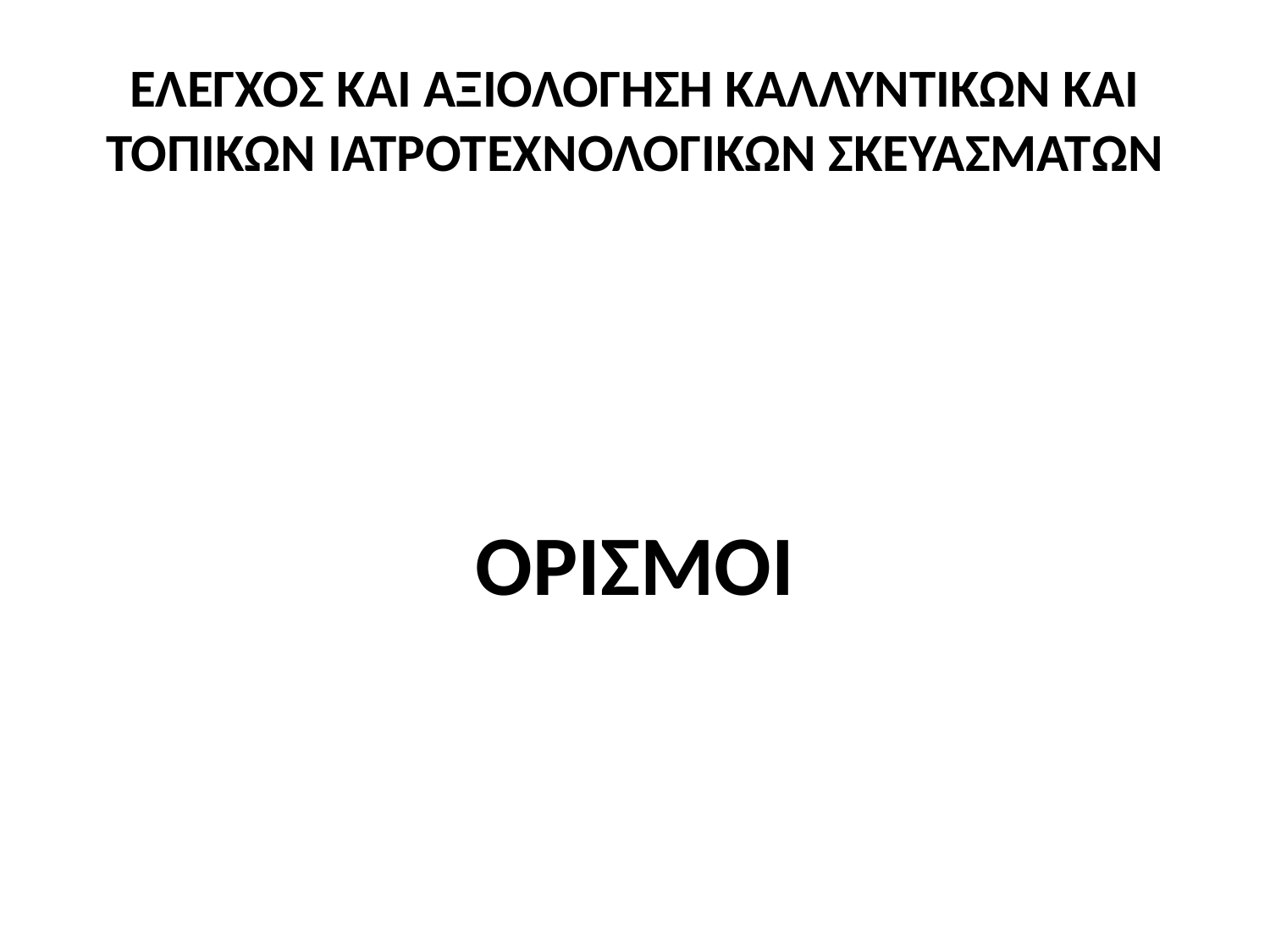

# ΕΛΕΓΧΟΣ ΚΑΙ ΑΞΙΟΛΟΓΗΣΗ ΚΑΛΛΥΝΤΙΚΩΝ ΚΑΙ ΤΟΠΙΚΩΝ ΙΑΤΡΟΤΕΧΝΟΛΟΓΙΚΩΝ ΣΚΕΥΑΣΜΑΤΩΝ

ΟΡΙΣΜΟΙ